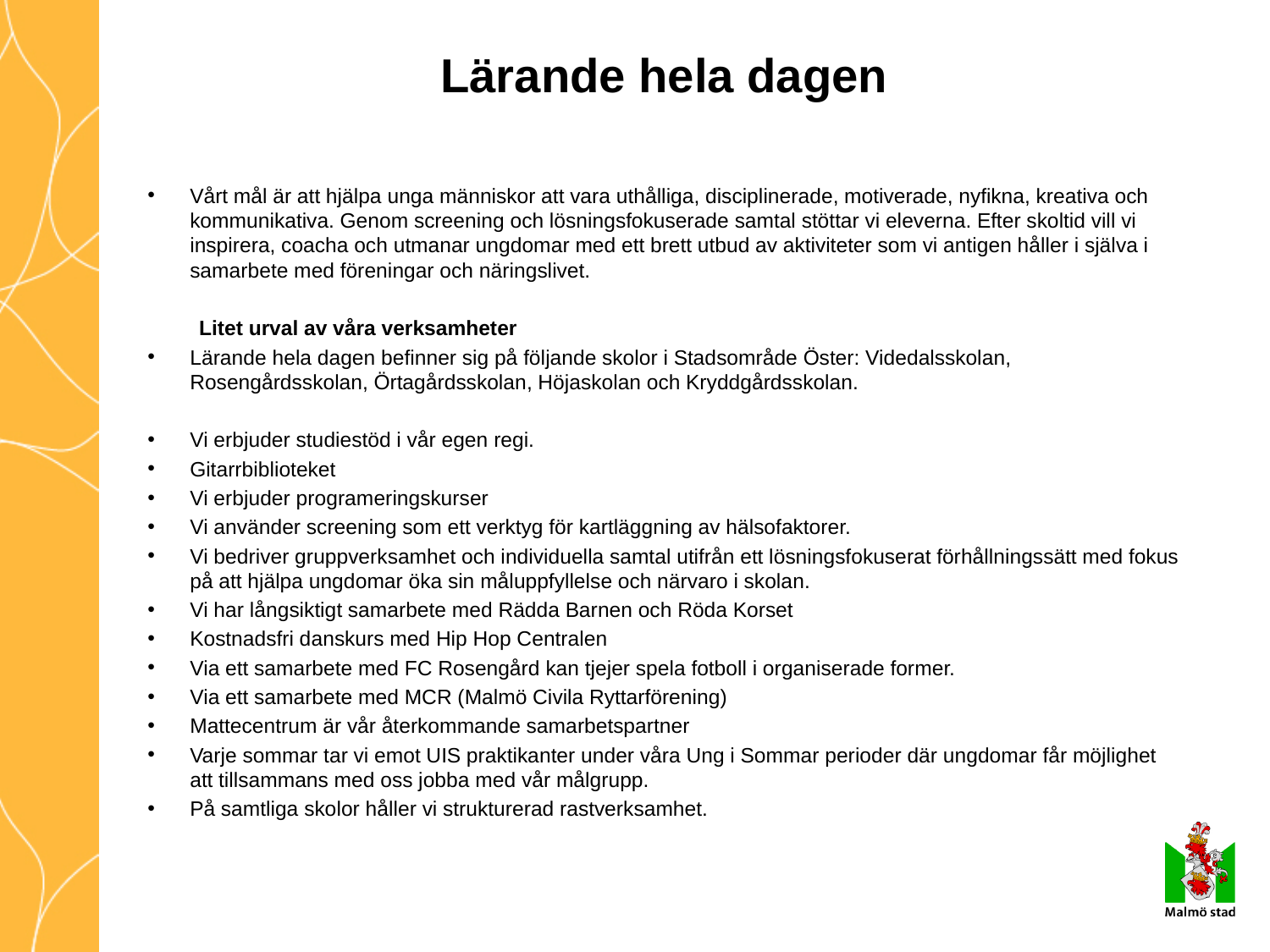

# Lärande hela dagen
Vårt mål är att hjälpa unga människor att vara uthålliga, disciplinerade, motiverade, nyfikna, kreativa och kommunikativa. Genom screening och lösningsfokuserade samtal stöttar vi eleverna. Efter skoltid vill vi inspirera, coacha och utmanar ungdomar med ett brett utbud av aktiviteter som vi antigen håller i själva i samarbete med föreningar och näringslivet.

         Litet urval av våra verksamheter
Lärande hela dagen befinner sig på följande skolor i Stadsområde Öster: Videdalsskolan, Rosengårdsskolan, Örtagårdsskolan, Höjaskolan och Kryddgårdsskolan.

Vi erbjuder studiestöd i vår egen regi.
Gitarrbiblioteket
Vi erbjuder programeringskurser
Vi använder screening som ett verktyg för kartläggning av hälsofaktorer.
Vi bedriver gruppverksamhet och individuella samtal utifrån ett lösningsfokuserat förhållningssätt med fokus på att hjälpa ungdomar öka sin måluppfyllelse och närvaro i skolan.
Vi har långsiktigt samarbete med Rädda Barnen och Röda Korset
Kostnadsfri danskurs med Hip Hop Centralen
Via ett samarbete med FC Rosengård kan tjejer spela fotboll i organiserade former.
Via ett samarbete med MCR (Malmö Civila Ryttarförening)
Mattecentrum är vår återkommande samarbetspartner
Varje sommar tar vi emot UIS praktikanter under våra Ung i Sommar perioder där ungdomar får möjlighet att tillsammans med oss jobba med vår målgrupp.
På samtliga skolor håller vi strukturerad rastverksamhet.